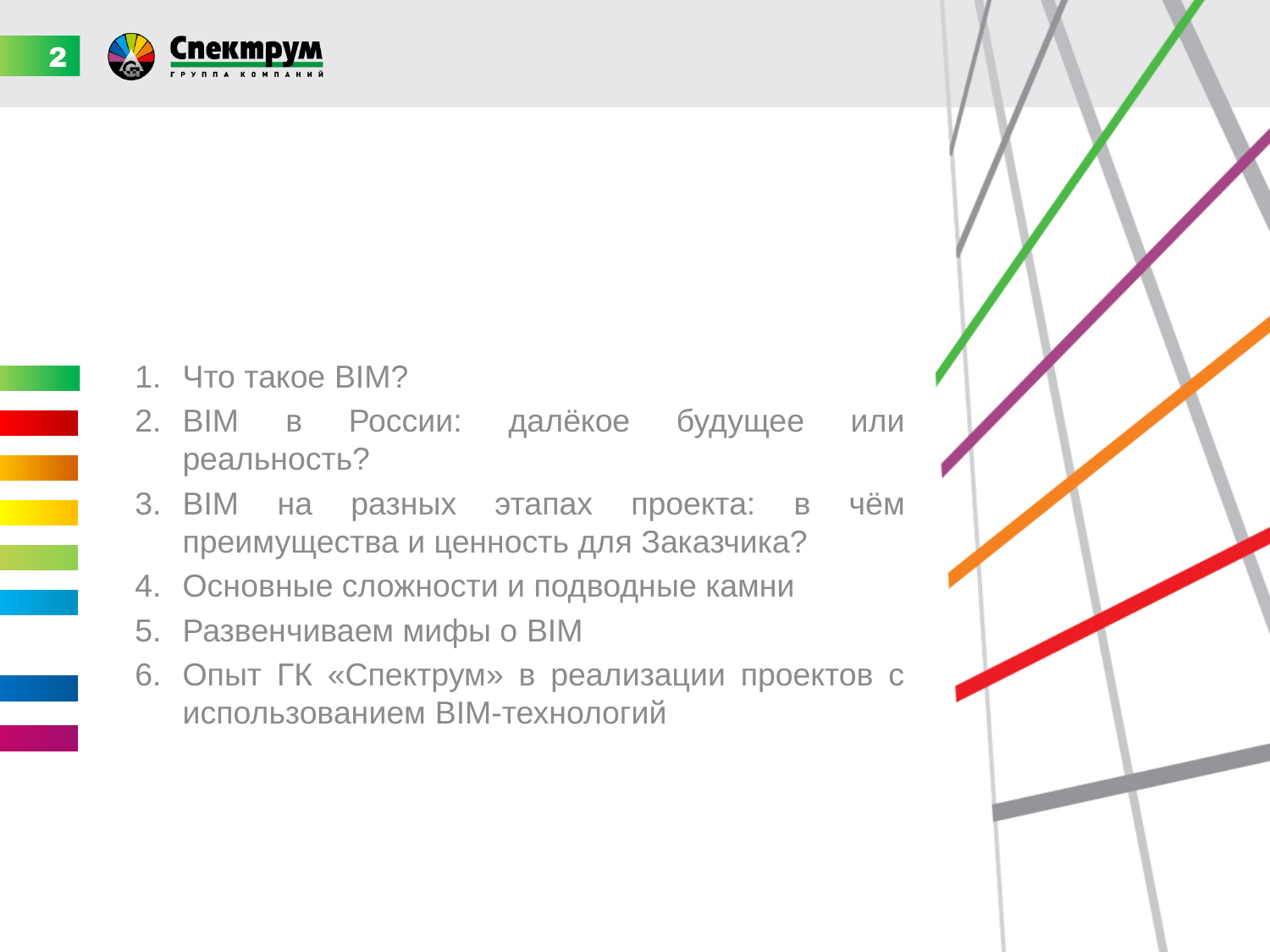

2
#
Что такое BIM?
BIM в России: далёкое будущее или реальность?
BIM на разных этапах проекта: в чём преимущества и ценность для Заказчика?
Основные сложности и подводные камни
Развенчиваем мифы о BIM
Опыт ГК «Спектрум» в реализации проектов с использованием BIM-технологий